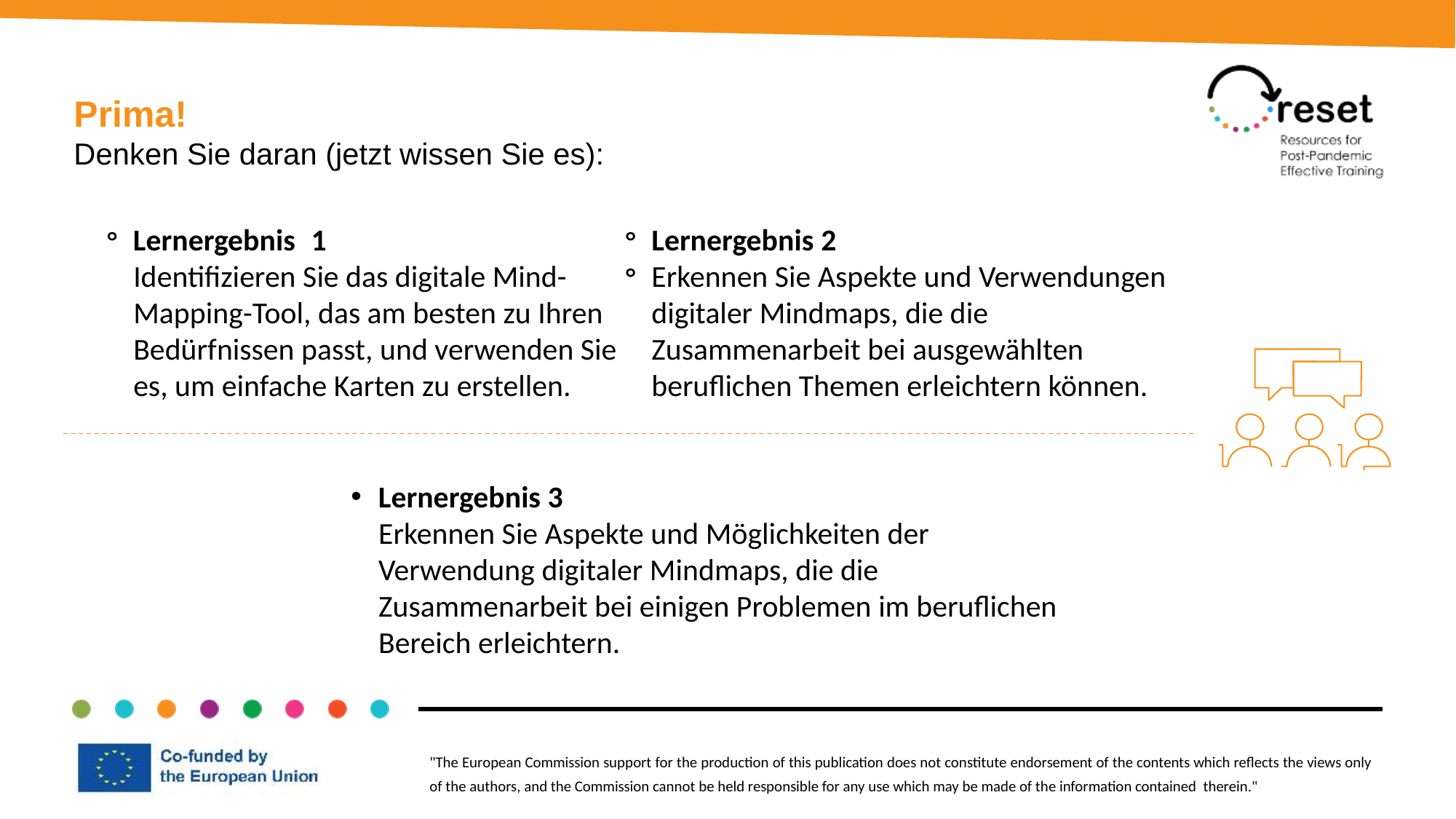

Prima!
Denken Sie daran (jetzt wissen Sie es):
Lernergebnis  1
Identifizieren Sie das digitale Mind-Mapping-Tool, das am besten zu Ihren Bedürfnissen passt, und verwenden Sie es, um einfache Karten zu erstellen.
Lernergebnis 2
Erkennen Sie Aspekte und Verwendungen digitaler Mindmaps, die die Zusammenarbeit bei ausgewählten beruflichen Themen erleichtern können.

Lernergebnis 3
Erkennen Sie Aspekte und Möglichkeiten der Verwendung digitaler Mindmaps, die die Zusammenarbeit bei einigen Problemen im beruflichen Bereich erleichtern.